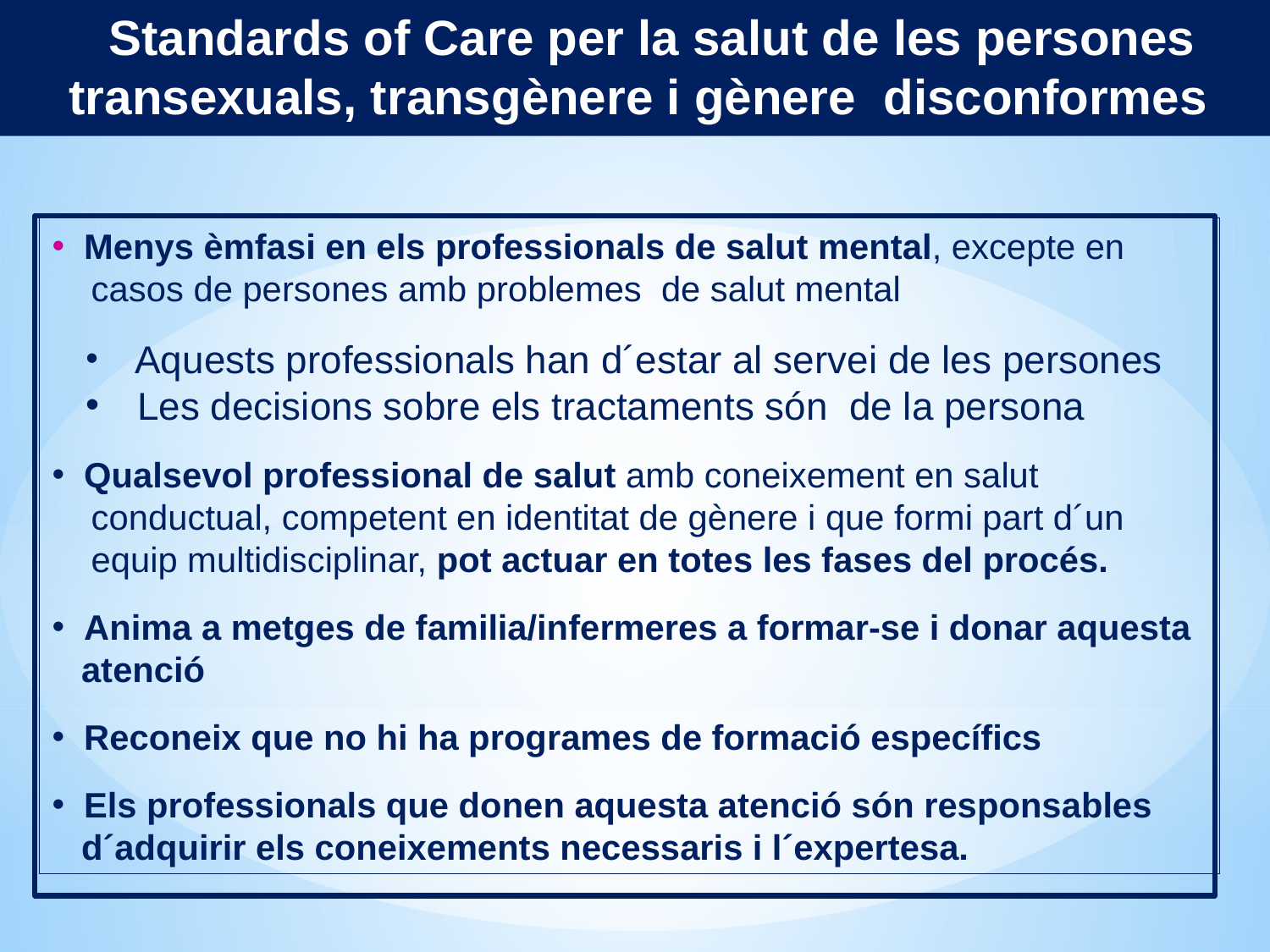

Standards of Care per la salut de les persones transexuals, transgènere i gènere  disconformes

  Menys èmfasi en els professionals de salut mental, excepte en
    casos de persones amb problemes  de salut mental

  Aquests professionals han d´estar al servei de les persones
  Les decisions sobre els tractaments són  de la persona

  Qualsevol professional de salut amb coneixement en salut
    conductual, competent en identitat de gènere i que formi part d´un
    equip multidisciplinar, pot actuar en totes les fases del procés.

  Anima a metges de familia/infermeres a formar-se i donar aquesta
   atenció

  Reconeix que no hi ha programes de formació específics

  Els professionals que donen aquesta atenció són responsables
   d´adquirir els coneixements necessaris i l´expertesa.